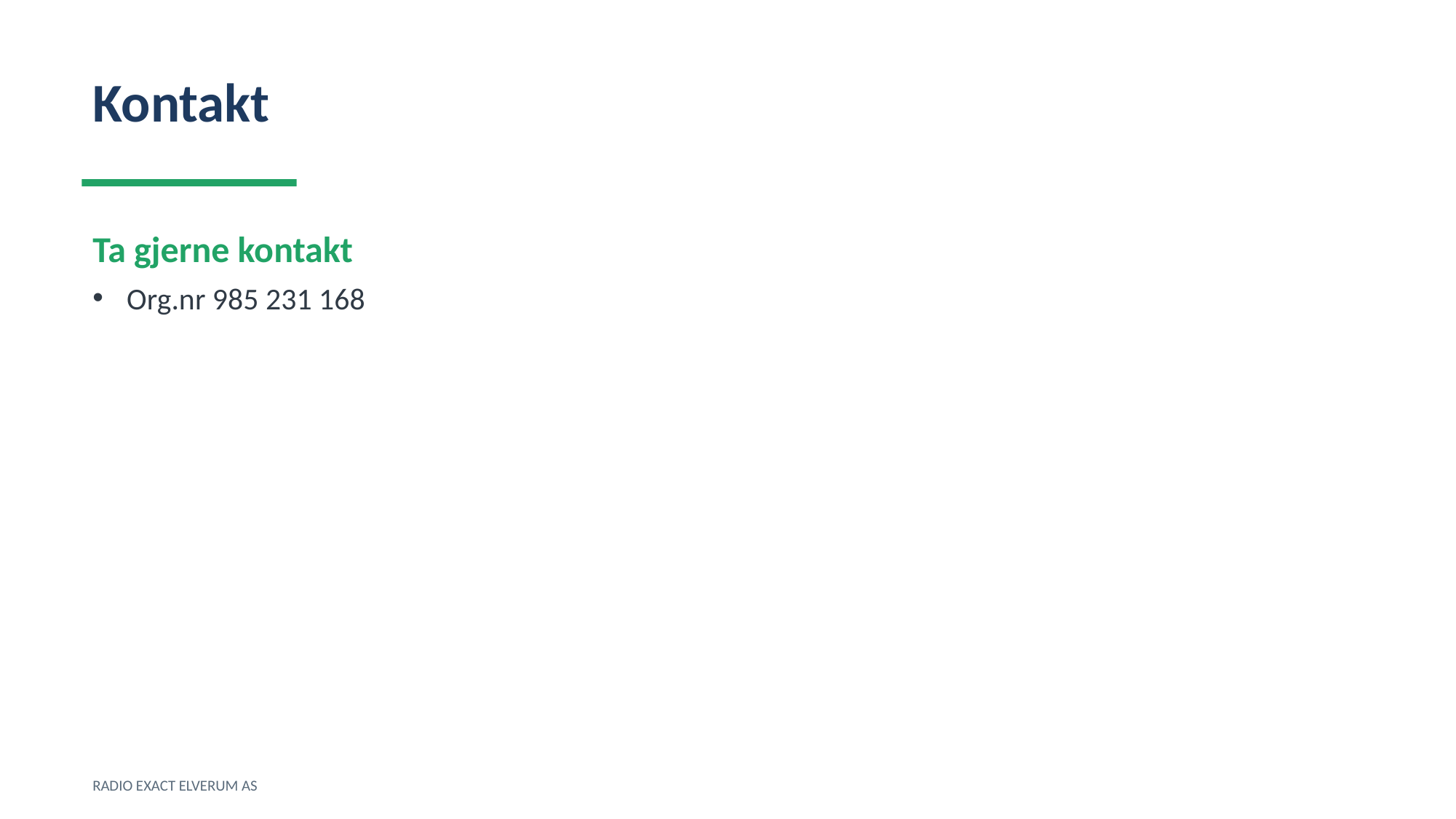

Kontakt

Ta gjerne kontakt
Org.nr 985 231 168
RADIO EXACT ELVERUM AS